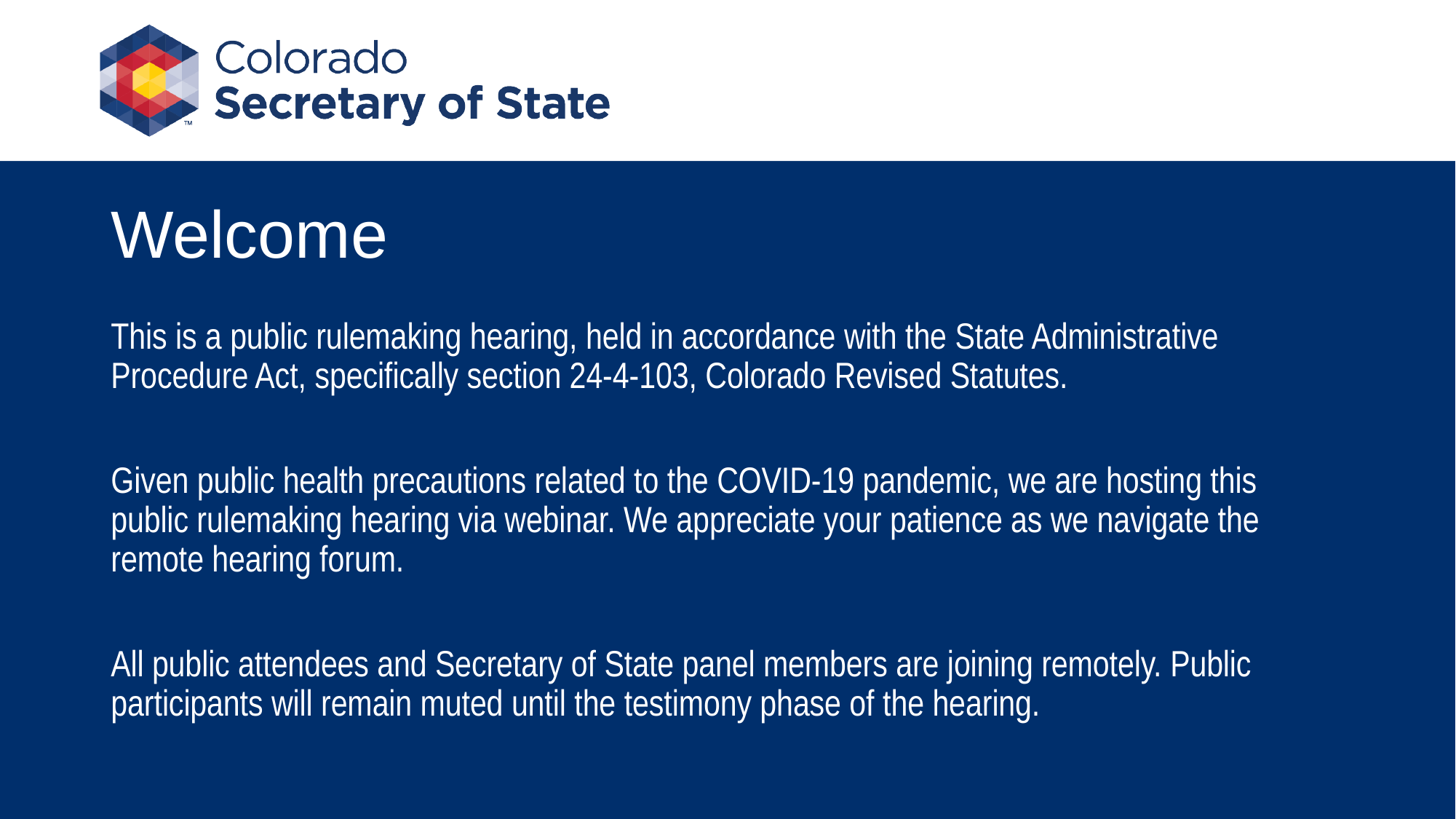

# Welcome
This is a public rulemaking hearing, held in accordance with the State Administrative Procedure Act, specifically section 24-4-103, Colorado Revised Statutes.

Given public health precautions related to the COVID-19 pandemic, we are hosting this public rulemaking hearing via webinar. We appreciate your patience as we navigate the remote hearing forum.

All public attendees and Secretary of State panel members are joining remotely. Public participants will remain muted until the testimony phase of the hearing.